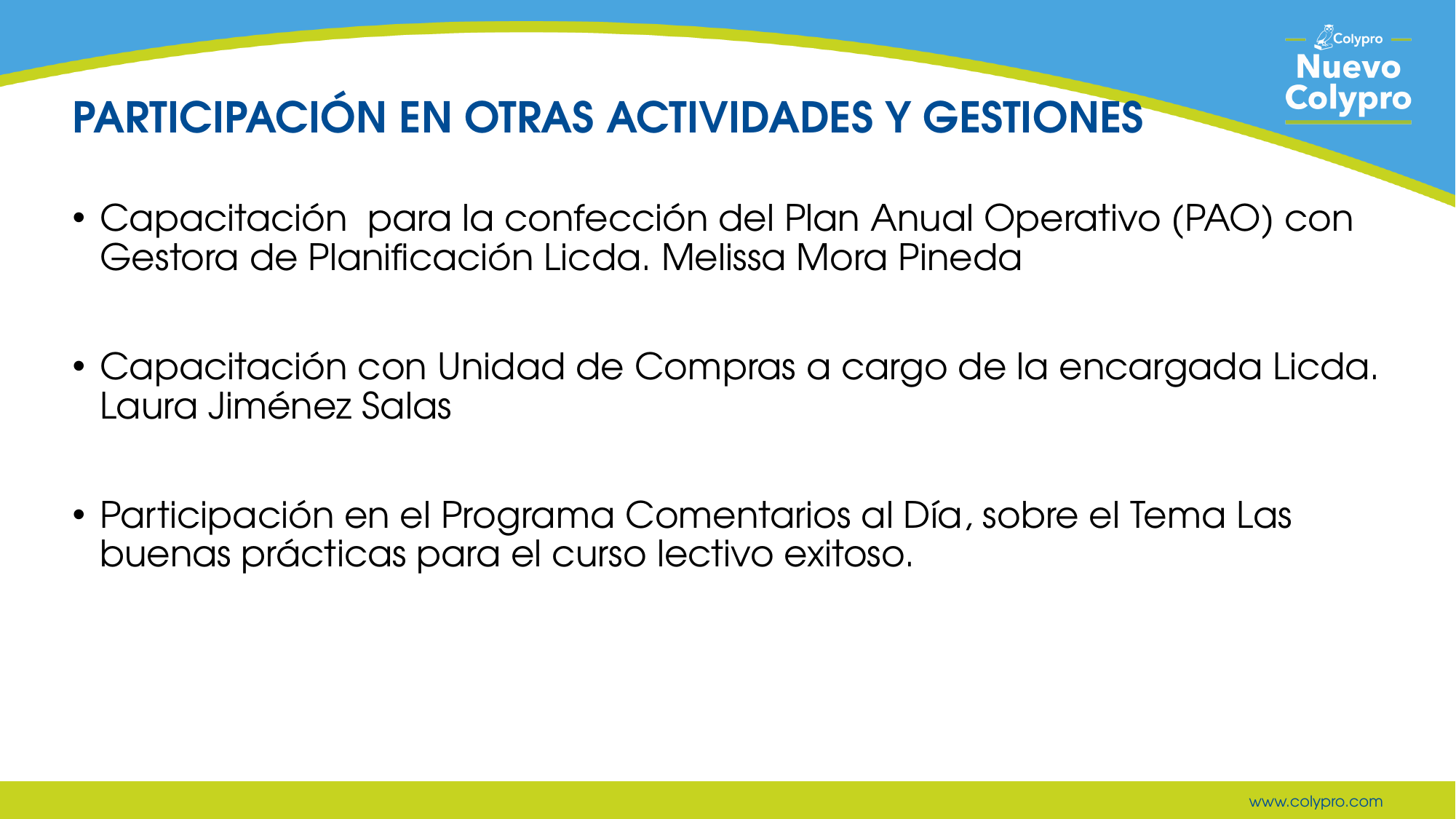

# PARTICIPACIÓN EN OTRAS ACTIVIDADES Y GESTIONES
Capacitación  para la confección del Plan Anual Operativo (PAO) con Gestora de Planificación Licda. Melissa Mora Pineda

Capacitación con Unidad de Compras a cargo de la encargada Licda. Laura Jiménez Salas

Participación en el Programa Comentarios al Día, sobre el Tema Las buenas prácticas para el curso lectivo exitoso.